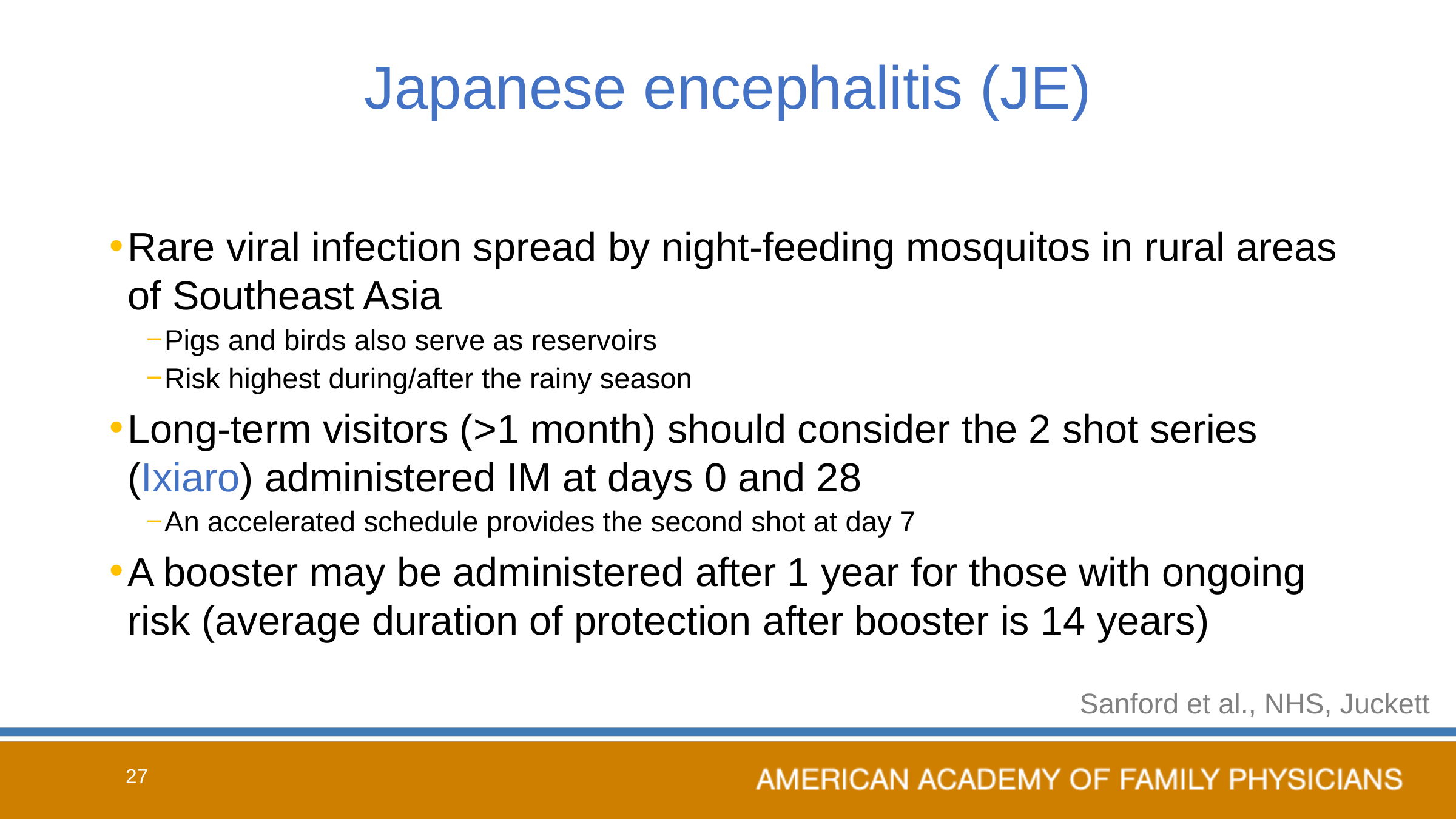

# Japanese encephalitis (JE)
Rare viral infection spread by night-feeding mosquitos in rural areas of Southeast Asia
Pigs and birds also serve as reservoirs
Risk highest during/after the rainy season
Long-term visitors (>1 month) should consider the 2 shot series (Ixiaro) administered IM at days 0 and 28
An accelerated schedule provides the second shot at day 7
A booster may be administered after 1 year for those with ongoing risk (average duration of protection after booster is 14 years)
Sanford et al., NHS, Juckett
27